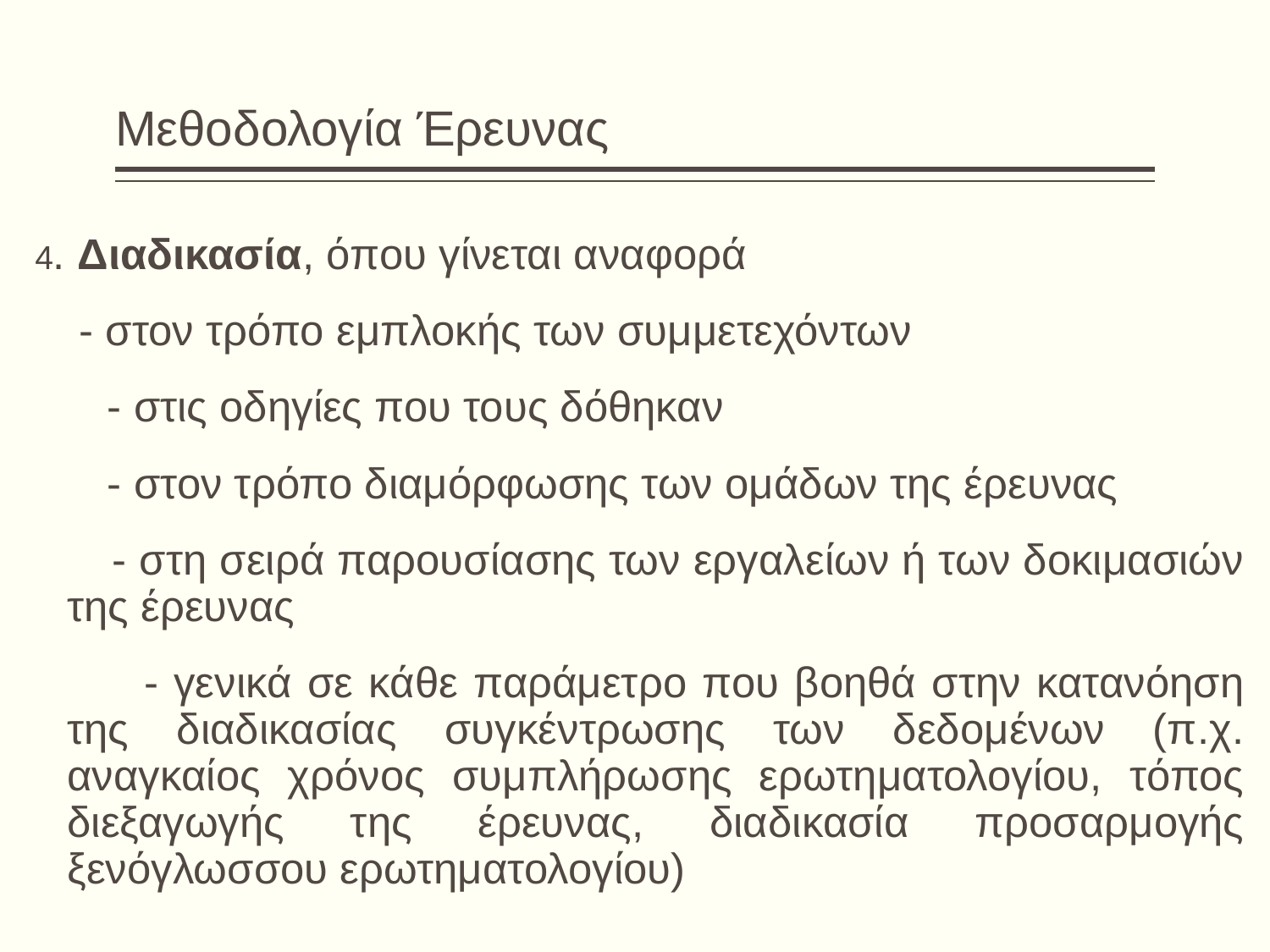

# Μεθοδολογία Έρευνας
4. Διαδικασία, όπου γίνεται αναφορά
	 - στον τρόπο εμπλοκής των συμμετεχόντων
      - στις οδηγίες που τους δόθηκαν
      - στον τρόπο διαμόρφωσης των ομάδων της έρευνας
      - στη σειρά παρουσίασης των εργαλείων ή των δοκιμασιών της έρευνας
       - γενικά σε κάθε παράμετρο που βοηθά στην κατανόηση της διαδικασίας συγκέντρωσης των δεδομένων (π.χ. αναγκαίος χρόνος συμπλήρωσης ερωτηματολογίου, τόπος διεξαγωγής της έρευνας, διαδικασία προσαρμογής ξενόγλωσσου ερωτηματολογίου)